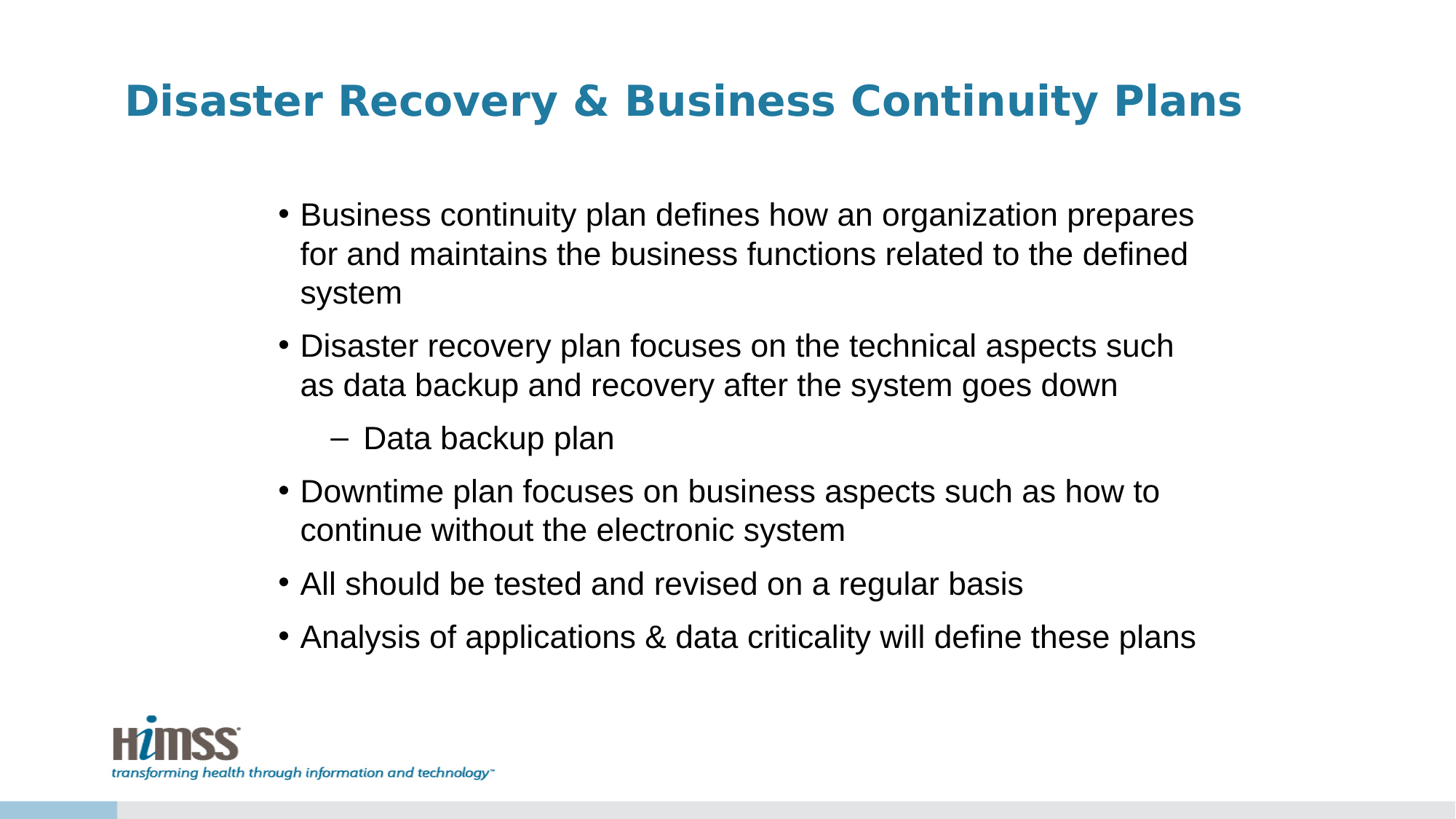

# Disaster Recovery & Business Continuity Plans
Business continuity plan defines how an organization prepares for and maintains the business functions related to the defined system
Disaster recovery plan focuses on the technical aspects such as data backup and recovery after the system goes down
Data backup plan
Downtime plan focuses on business aspects such as how to continue without the electronic system
All should be tested and revised on a regular basis
Analysis of applications & data criticality will define these plans